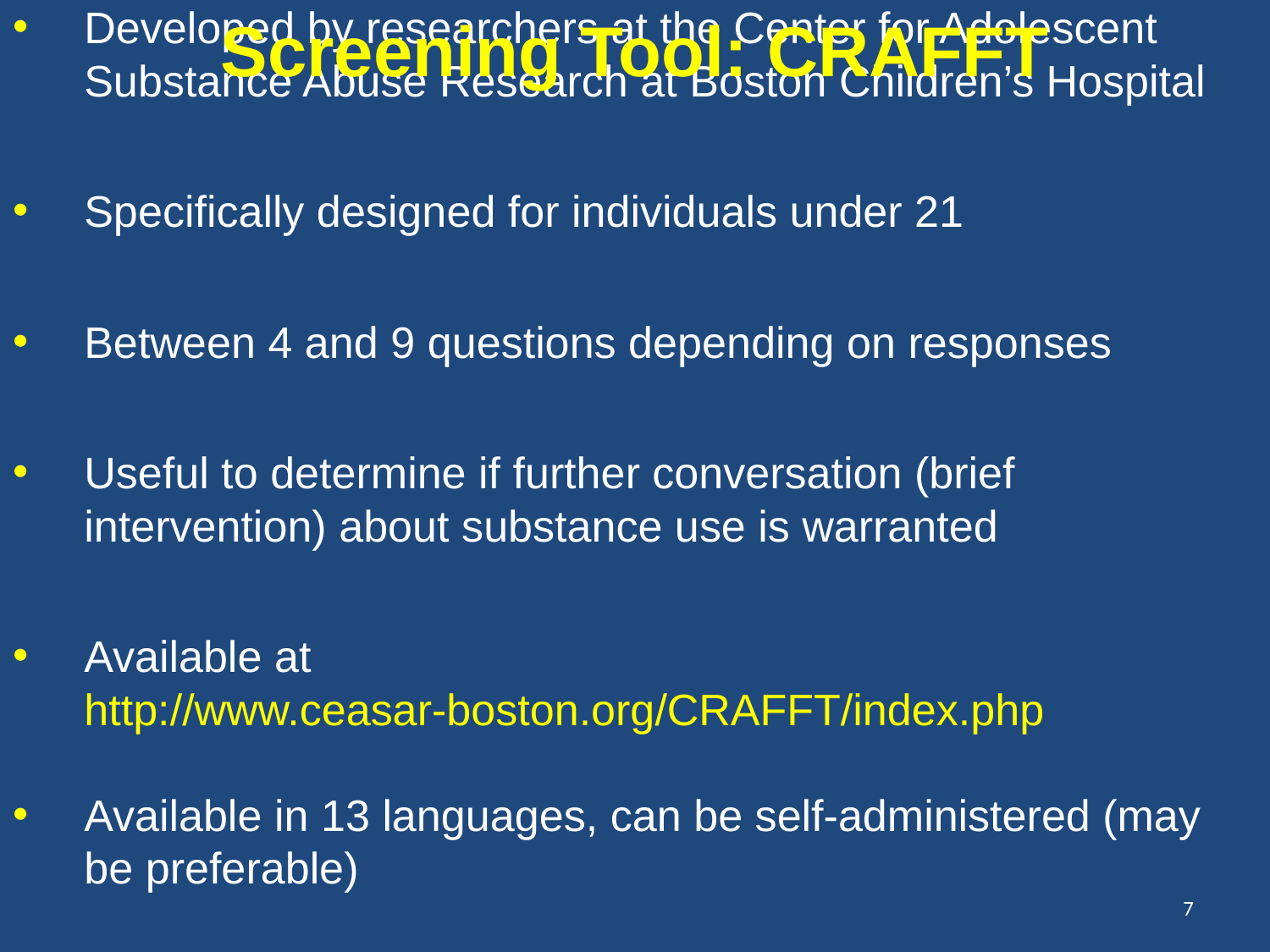

Screening Tool: CRAFFT
Developed by researchers at the Center for Adolescent Substance Abuse Research at Boston Children’s Hospital

Specifically designed for individuals under 21

Between 4 and 9 questions depending on responses

Useful to determine if further conversation (brief intervention) about substance use is warranted

Available at
 	http://www.ceasar-boston.org/CRAFFT/index.php

Available in 13 languages, can be self-administered (may be preferable)
7